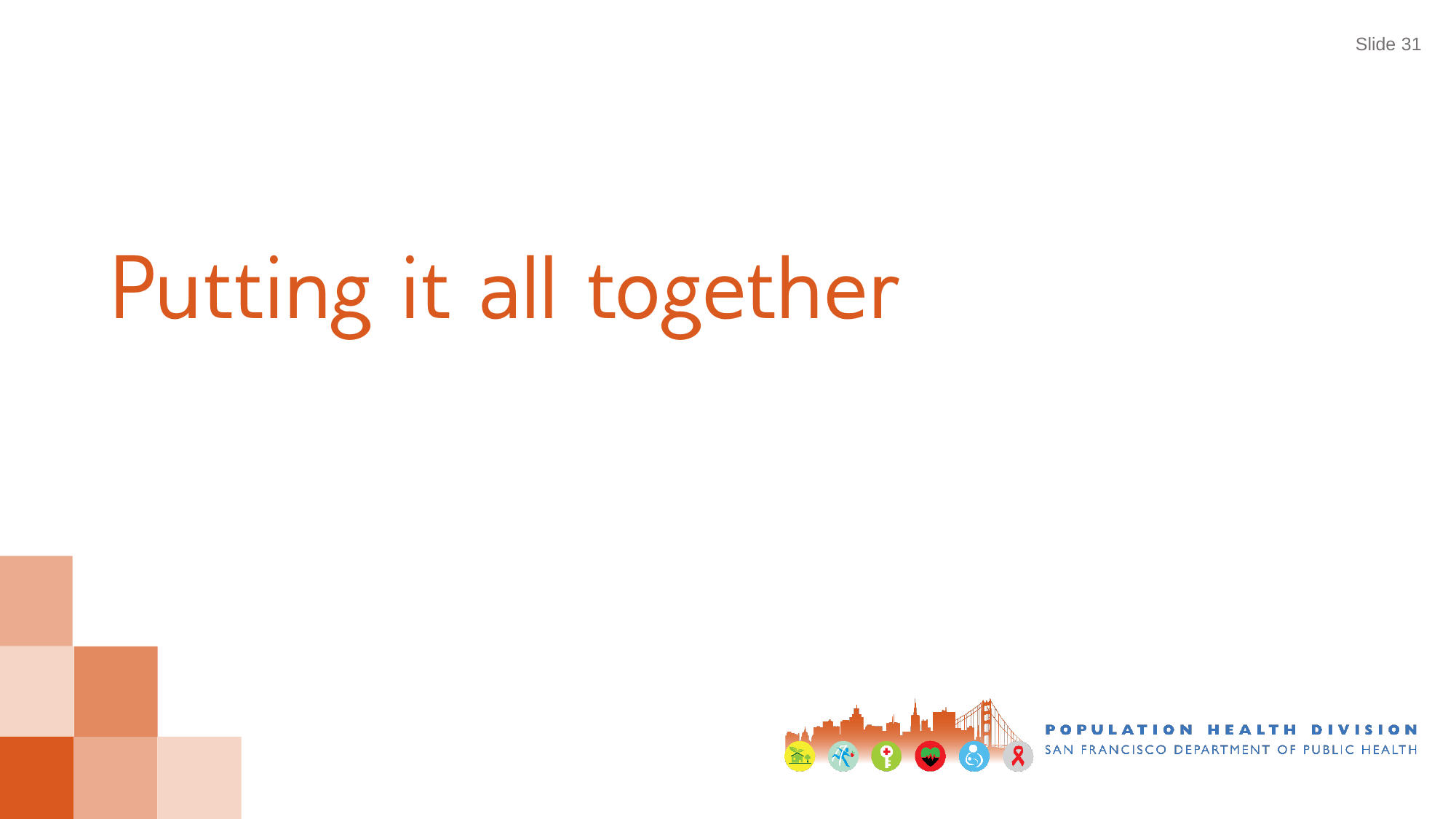

Slide 31
# Putting it all together